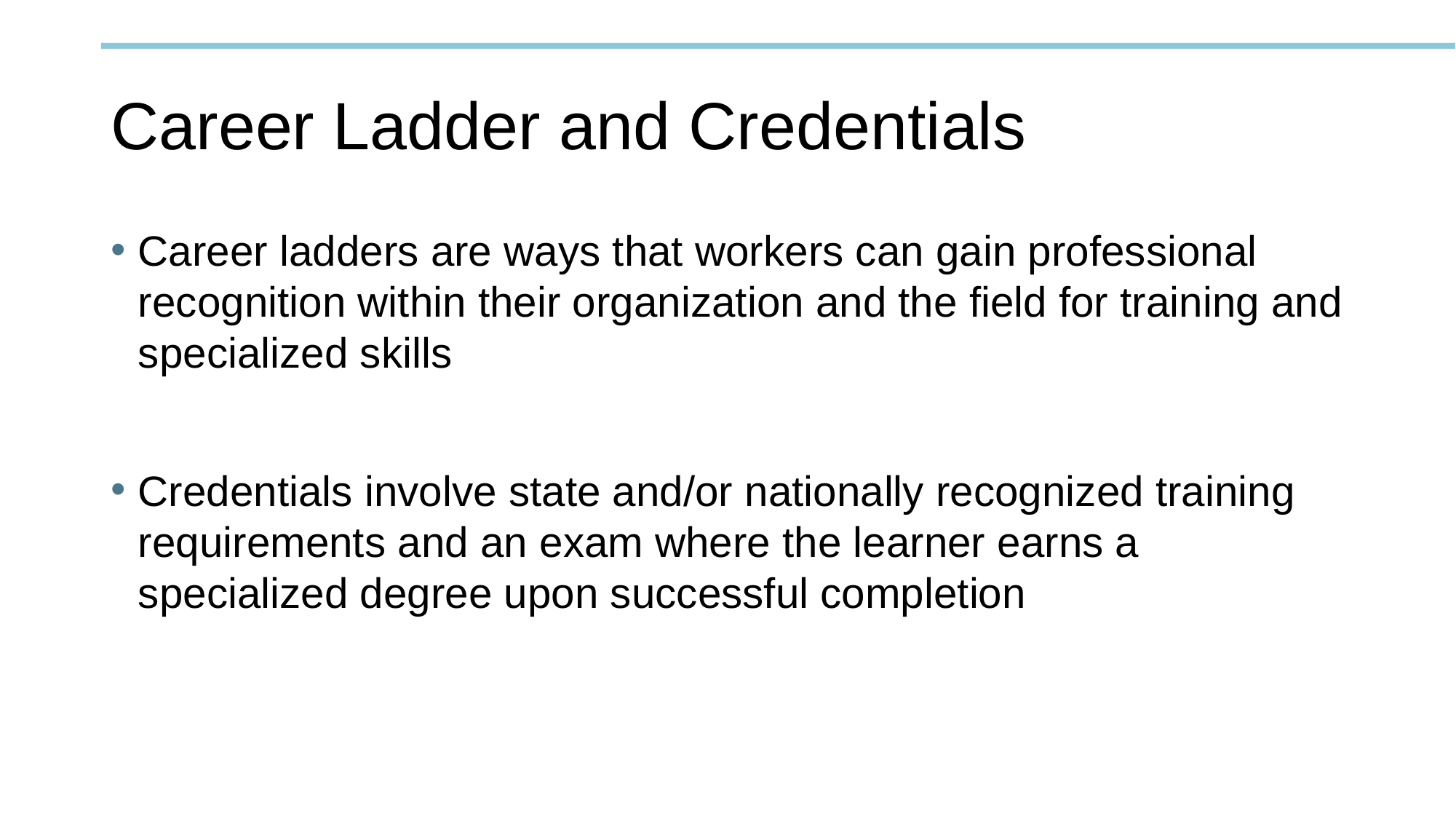

# Career Ladder and Credentials
Career ladders are ways that workers can gain professional recognition within their organization and the field for training and specialized skills

Credentials involve state and/or nationally recognized training requirements and an exam where the learner earns a specialized degree upon successful completion